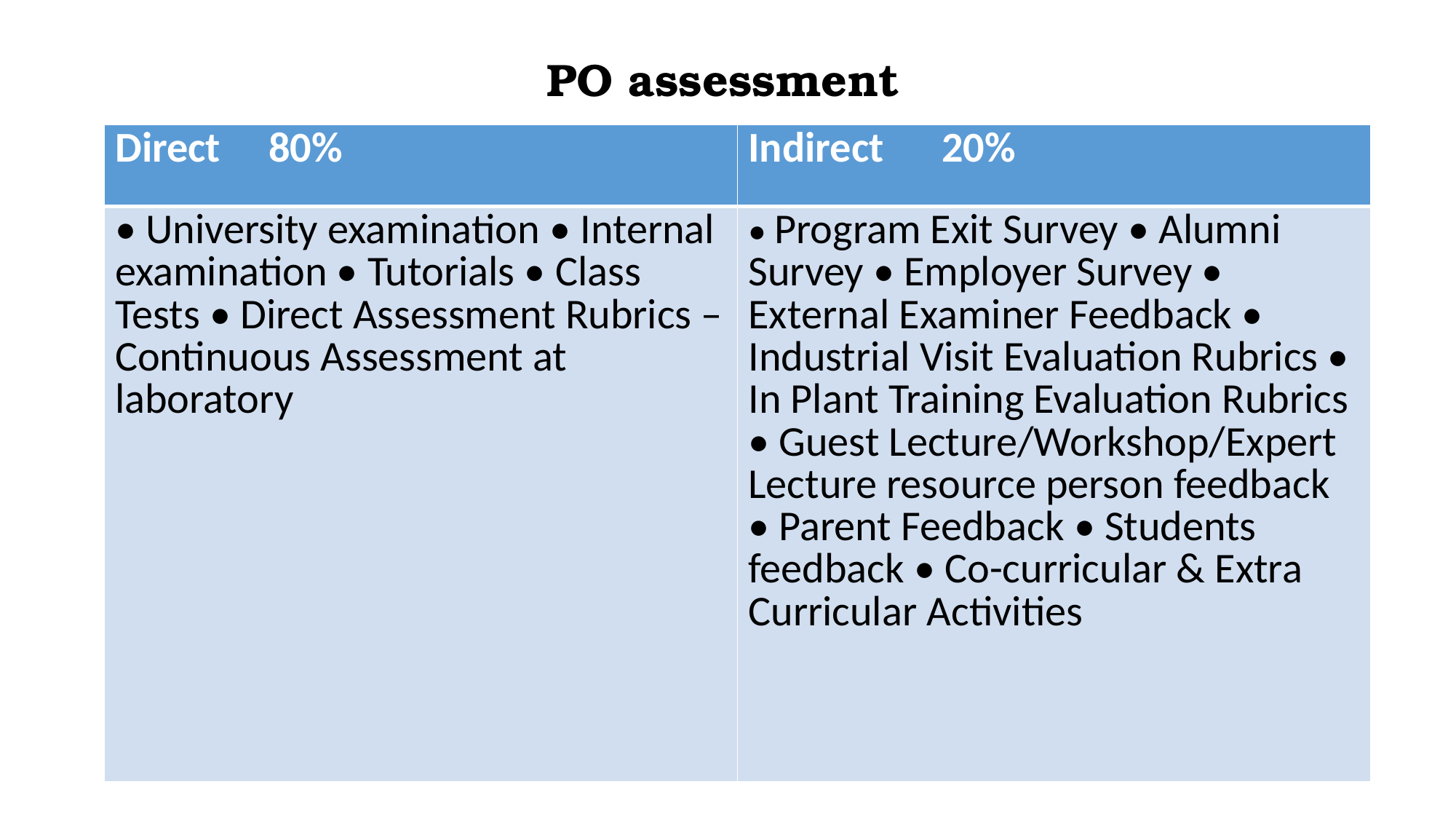

# PO assessment
| Direct 80% | Indirect 20% |
| --- | --- |
| • University examination • Internal examination • Tutorials • Class Tests • Direct Assessment Rubrics – Continuous Assessment at laboratory | • Program Exit Survey • Alumni Survey • Employer Survey • External Examiner Feedback • Industrial Visit Evaluation Rubrics • In Plant Training Evaluation Rubrics • Guest Lecture/Workshop/Expert Lecture resource person feedback • Parent Feedback • Students feedback • Co-curricular & Extra Curricular Activities |